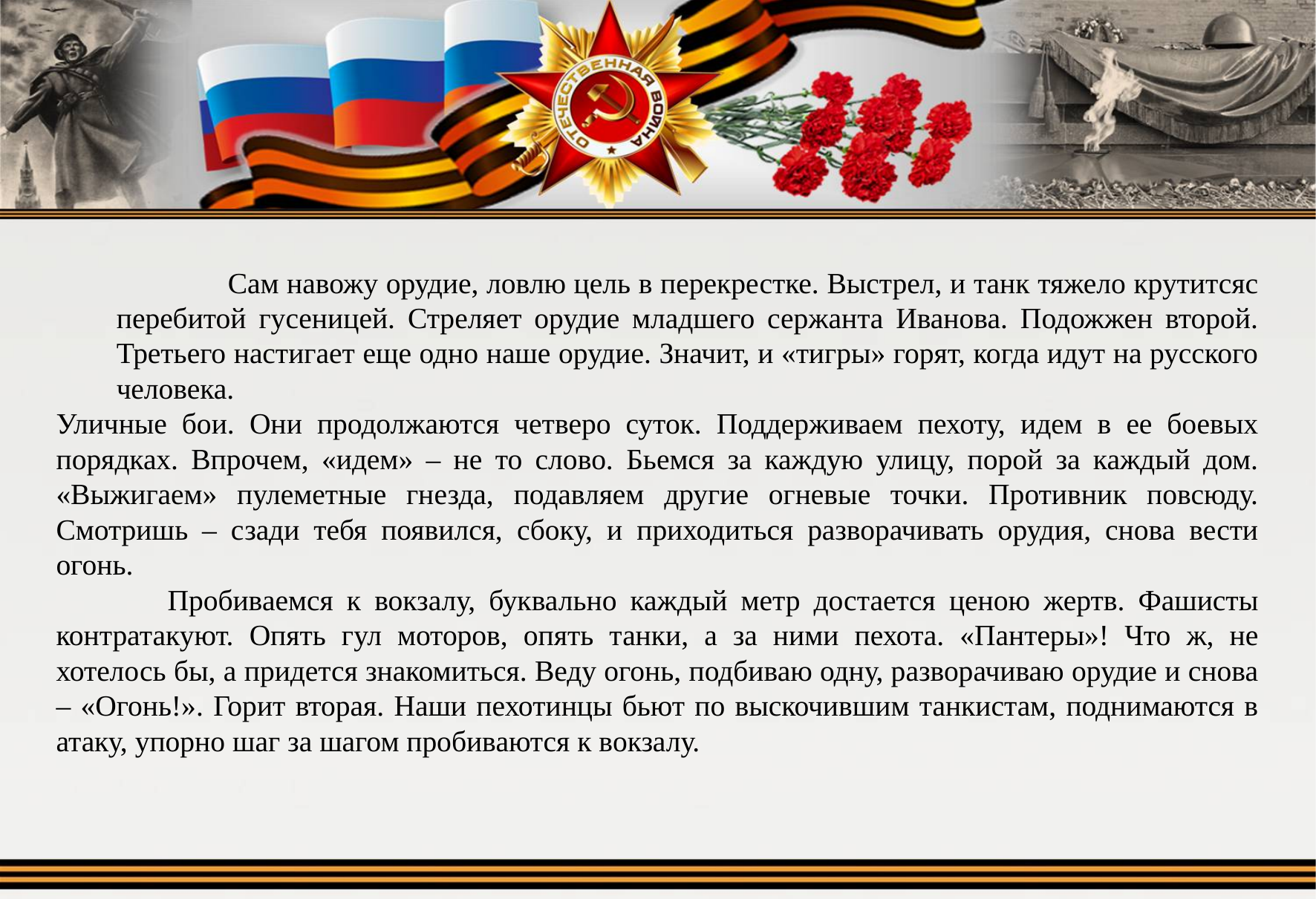

Сам навожу орудие, ловлю цель в перекрестке. Выстрел, и танк тяжело крутитсяс перебитой гусеницей. Стреляет орудие младшего сержанта Иванова. Подожжен второй. Третьего настигает еще одно наше орудие. Значит, и «тигры» горят, когда идут на русского человека.
Уличные бои. Они продолжаются четверо суток. Поддерживаем пехоту, идем в ее боевых порядках. Впрочем, «идем» – не то слово. Бьемся за каждую улицу, порой за каждый дом. «Выжигаем» пулеметные гнезда, подавляем другие огневые точки. Противник повсюду. Смотришь – сзади тебя появился, сбоку, и приходиться разворачивать орудия, снова вести огонь.
	Пробиваемся к вокзалу, буквально каждый метр достается ценою жертв. Фашисты контратакуют. Опять гул моторов, опять танки, а за ними пехота. «Пантеры»! Что ж, не хотелось бы, а придется знакомиться. Веду огонь, подбиваю одну, разворачиваю орудие и снова – «Огонь!». Горит вторая. Наши пехотинцы бьют по выскочившим танкистам, поднимаются в атаку, упорно шаг за шагом пробиваются к вокзалу.